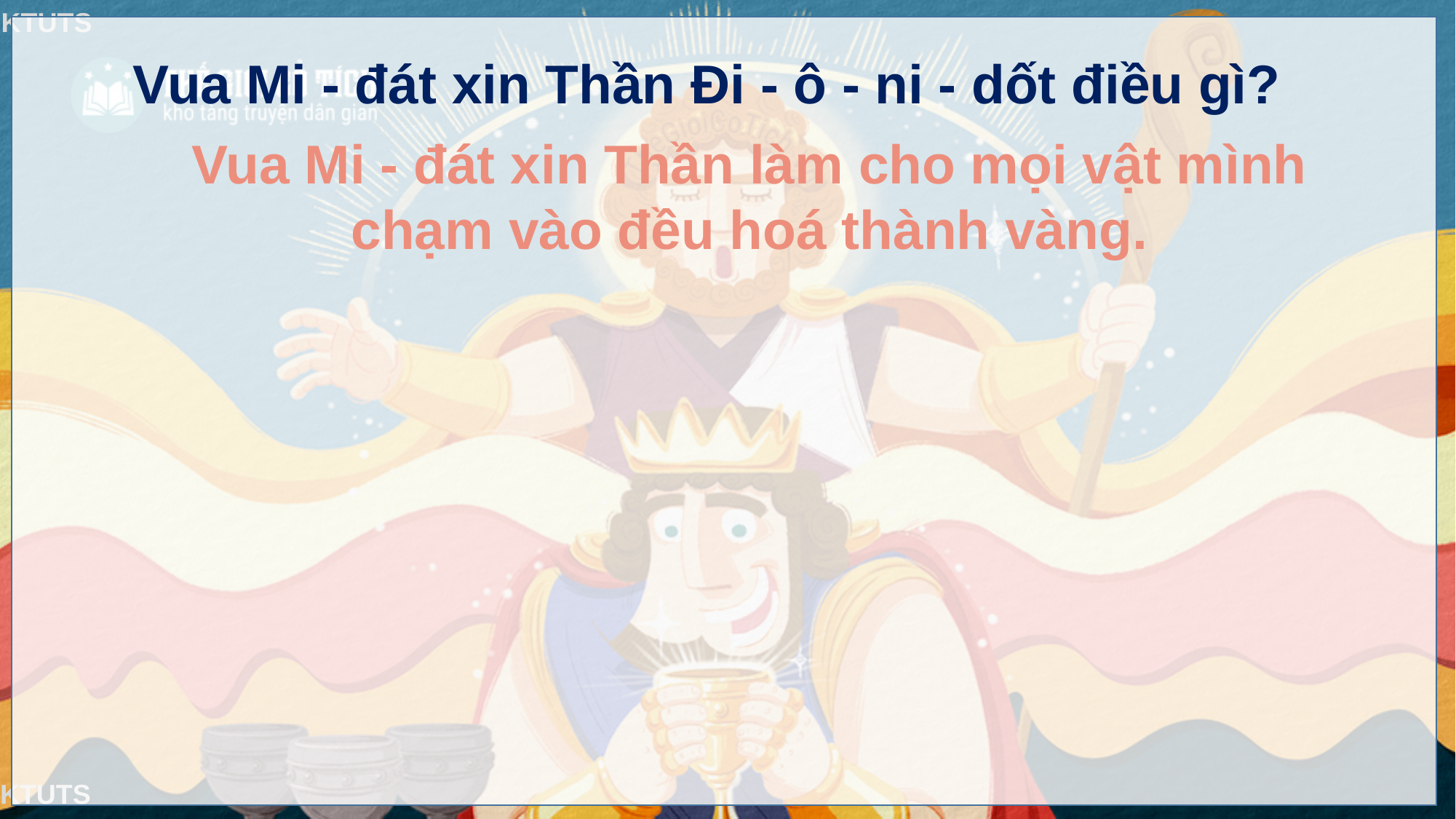

Vua Mi - đát xin Thần Đi - ô - ni - dốt điều gì?
Vua Mi - đát xin Thần làm cho mọi vật mình chạm vào đều hoá thành vàng.